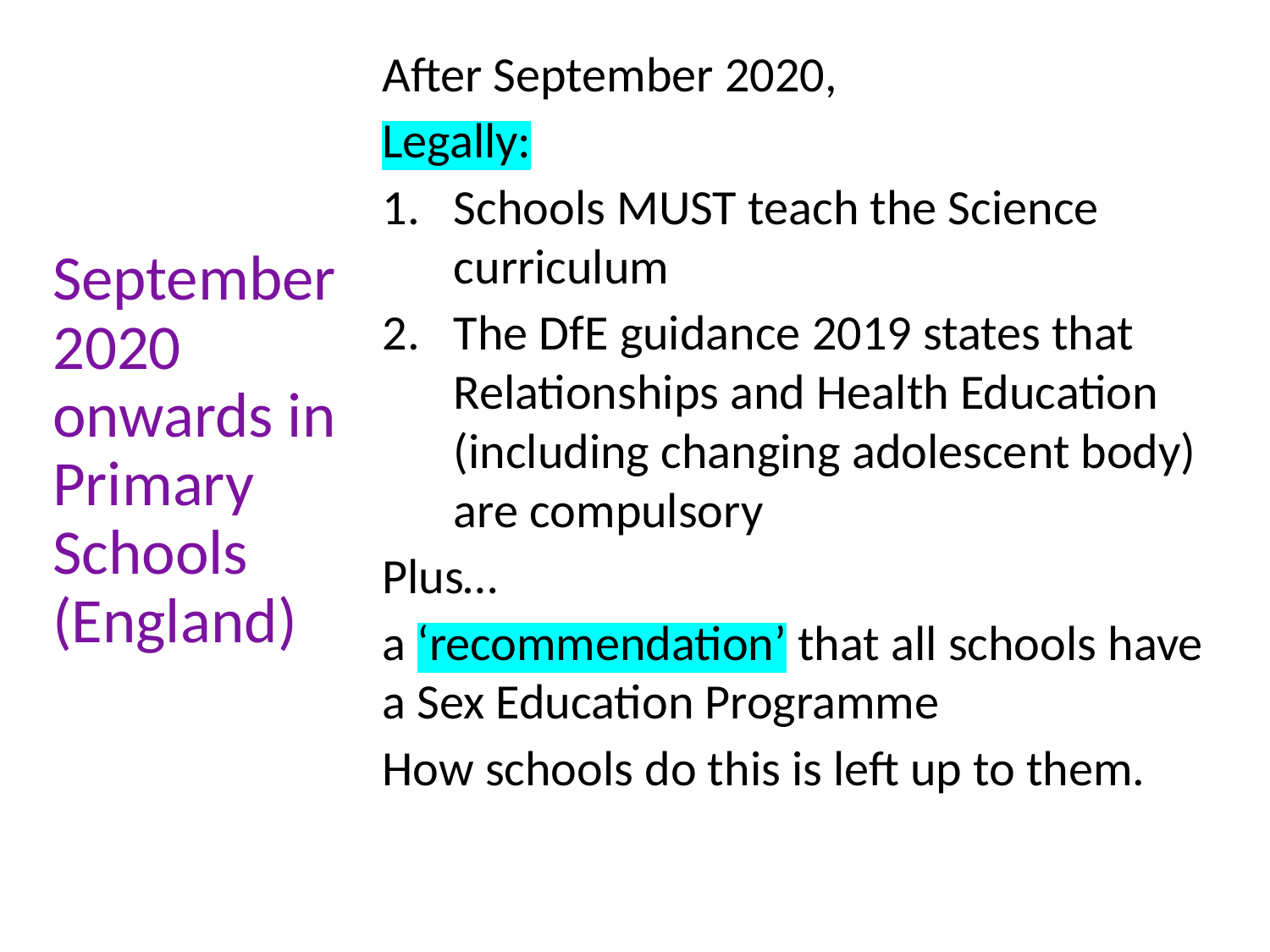

After September 2020,
Legally:
Schools MUST teach the Science curriculum
The DfE guidance 2019 states that Relationships and Health Education (including changing adolescent body) are compulsory
Plus…
a ‘recommendation’ that all schools have a Sex Education Programme
How schools do this is left up to them.
# September 2020 onwards in Primary Schools (England)